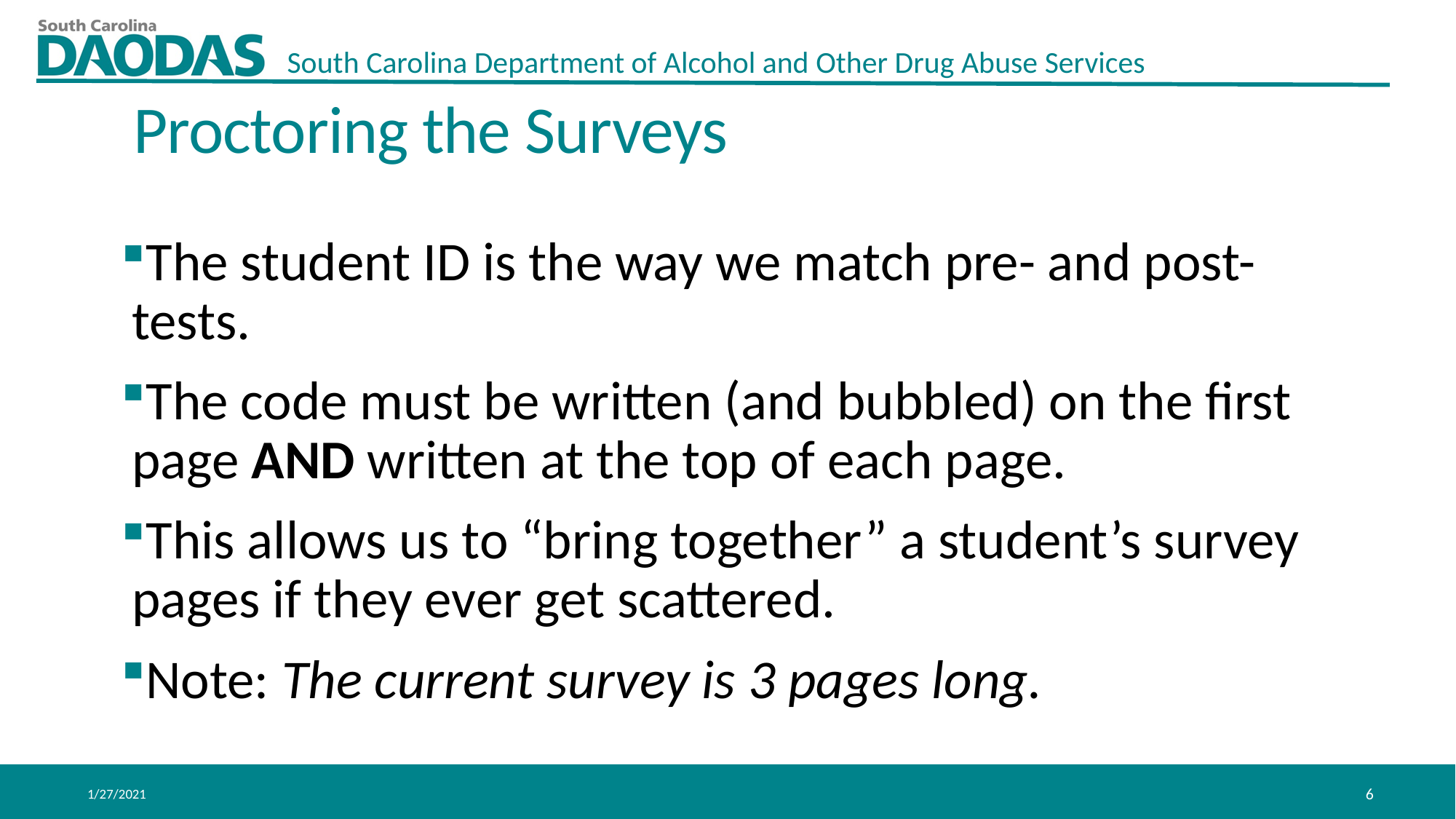

Proctoring the Surveys
The student ID is the way we match pre- and post-tests.
The code must be written (and bubbled) on the first page AND written at the top of each page.
This allows us to “bring together” a student’s survey pages if they ever get scattered.
Note: The current survey is 3 pages long.
1/27/2021
6